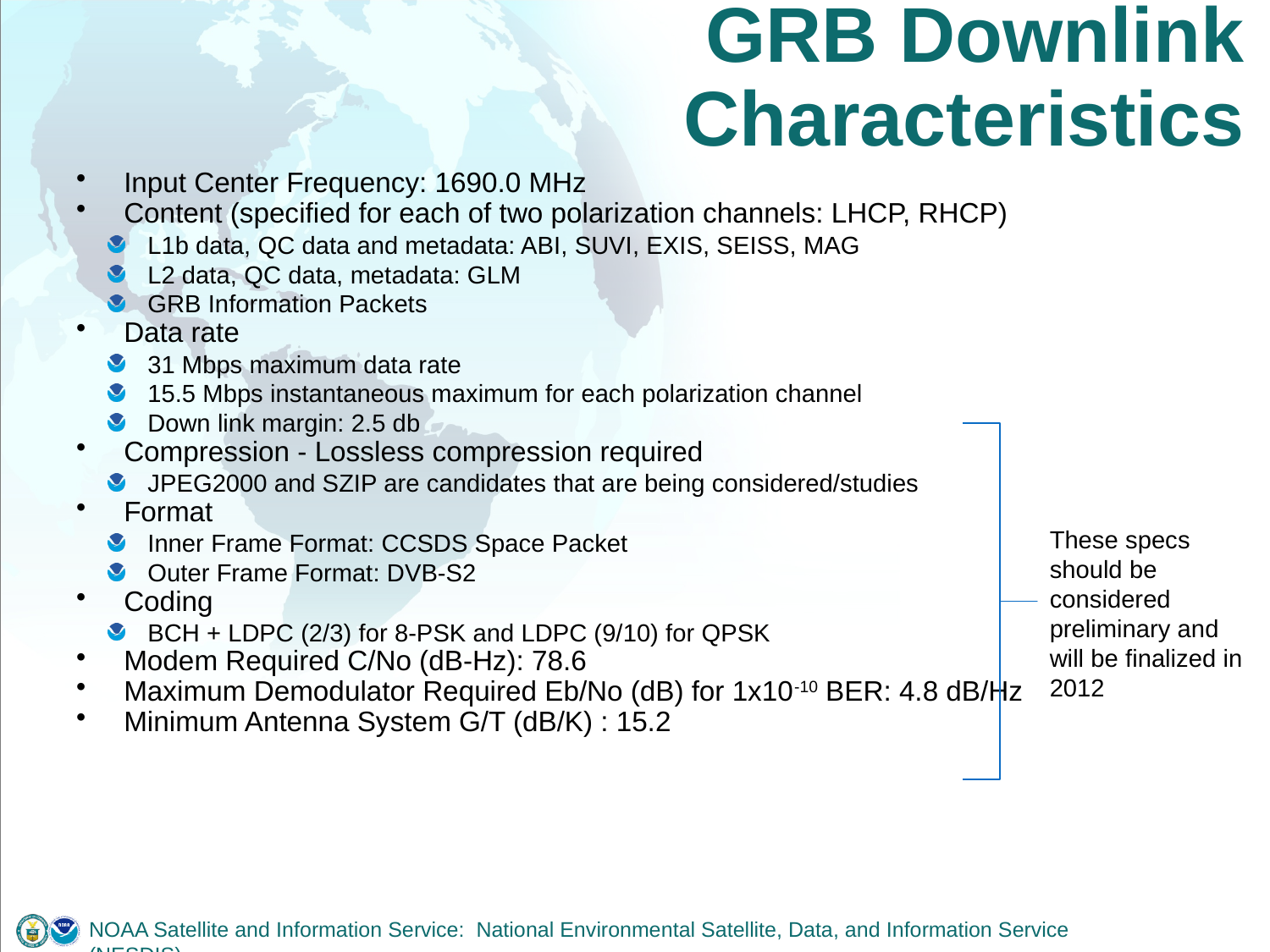

# GRB Downlink Characteristics
Input Center Frequency: 1690.0 MHz
Content (specified for each of two polarization channels: LHCP, RHCP)
L1b data, QC data and metadata: ABI, SUVI, EXIS, SEISS, MAG
L2 data, QC data, metadata: GLM
GRB Information Packets
Data rate
31 Mbps maximum data rate
15.5 Mbps instantaneous maximum for each polarization channel
Down link margin: 2.5 db
Compression - Lossless compression required
JPEG2000 and SZIP are candidates that are being considered/studies
Format
Inner Frame Format: CCSDS Space Packet
Outer Frame Format: DVB-S2
Coding
BCH + LDPC (2/3) for 8-PSK and LDPC (9/10) for QPSK
Modem Required C/No (dB-Hz): 78.6
Maximum Demodulator Required Eb/No (dB) for 1x10-10 BER: 4.8 dB/Hz
Minimum Antenna System G/T (dB/K) : 15.2

These specs should be considered preliminary and will be finalized in 2012
NOAA Satellite and Information Service:  National Environmental Satellite, Data, and Information Service (NESDIS)